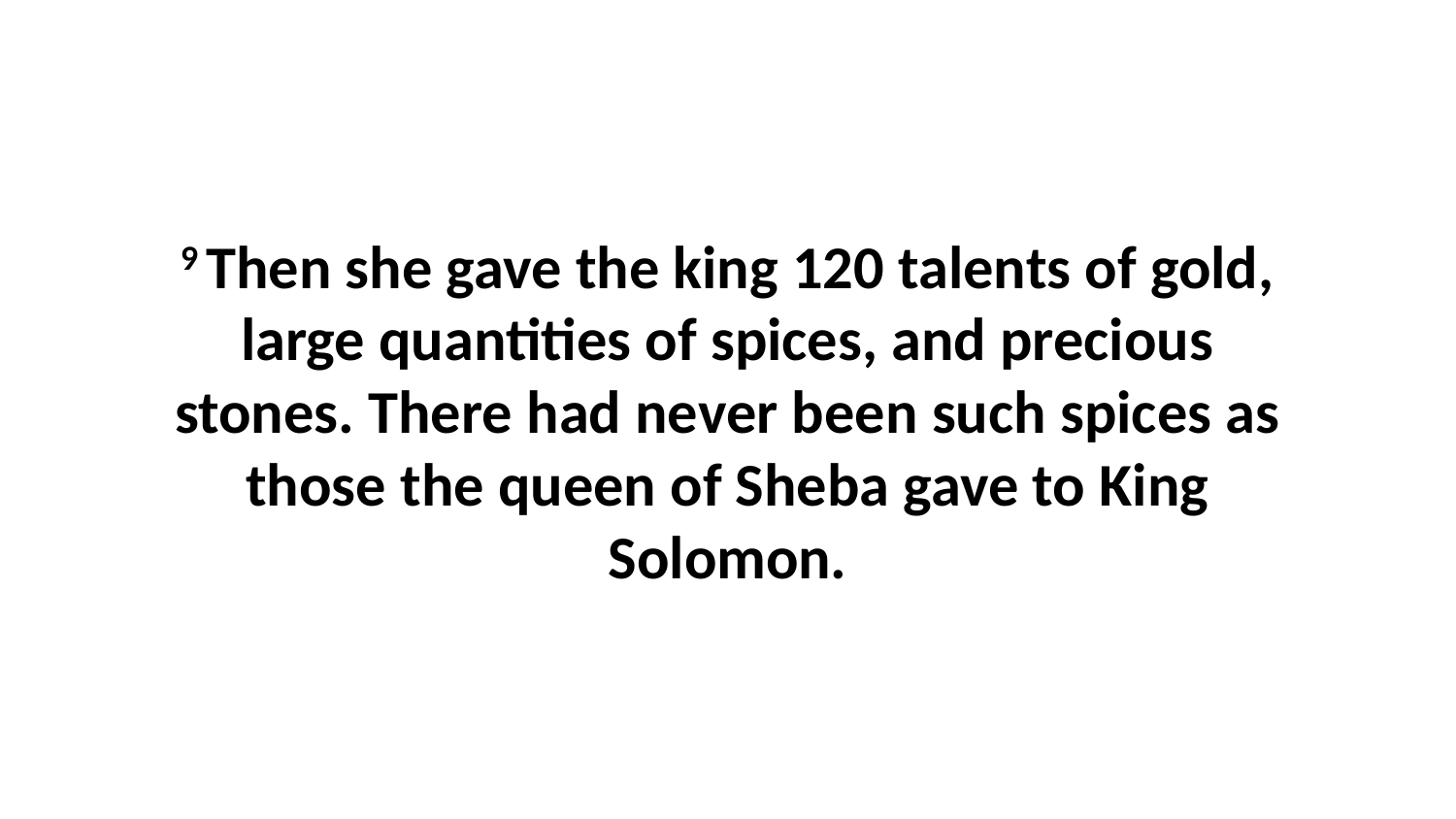

9 Then she gave the king 120 talents of gold, large quantities of spices, and precious stones. There had never been such spices as those the queen of Sheba gave to King Solomon.